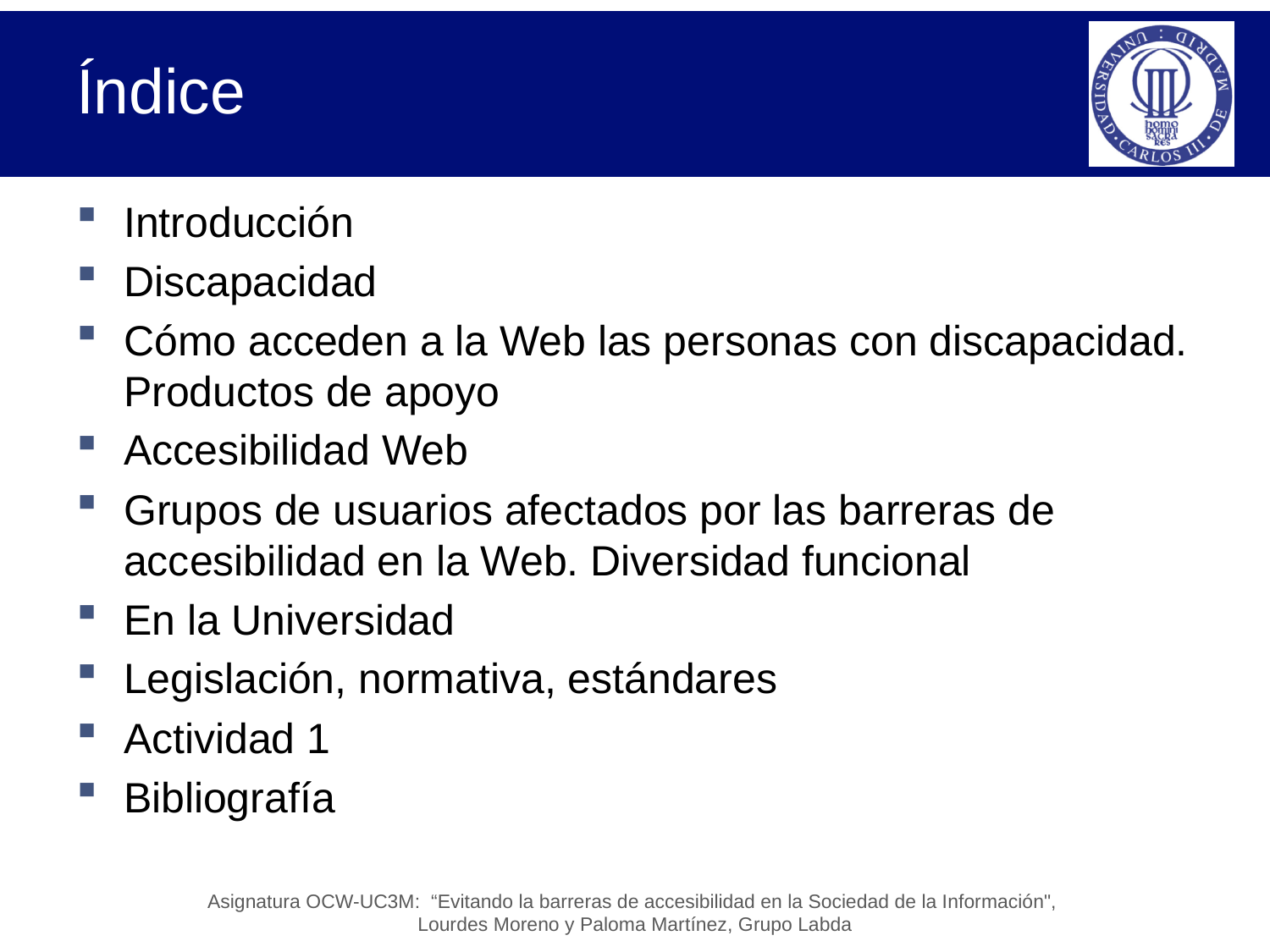

# Índice
Introducción
Discapacidad
Cómo acceden a la Web las personas con discapacidad. Productos de apoyo
Accesibilidad Web
Grupos de usuarios afectados por las barreras de accesibilidad en la Web. Diversidad funcional
En la Universidad
Legislación, normativa, estándares
Actividad 1
Bibliografía
Asignatura OCW-UC3M:  “Evitando la barreras de accesibilidad en la Sociedad de la Información",
Lourdes Moreno y Paloma Martínez, Grupo Labda